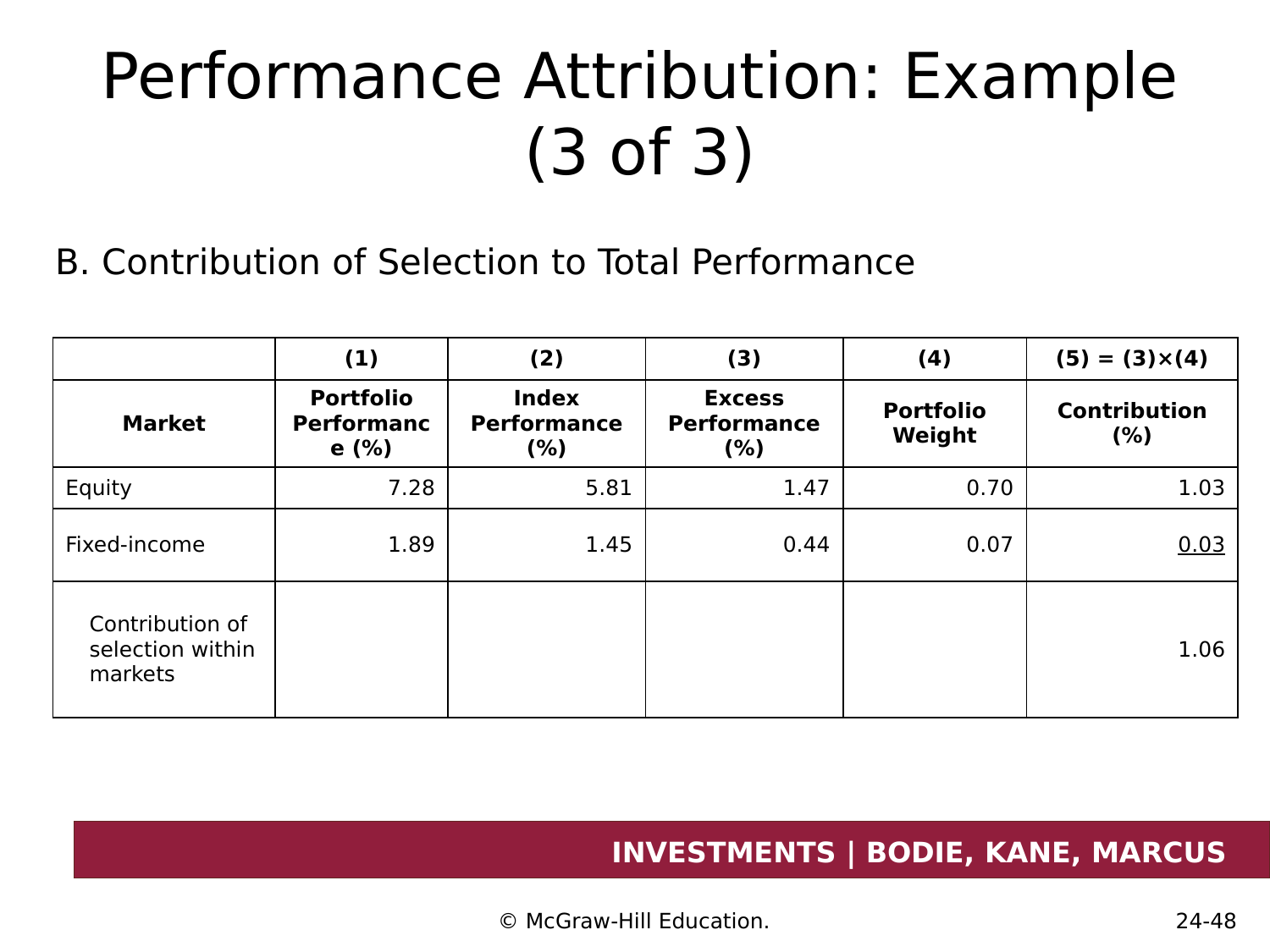

# Performance Attribution: Example (3 of 3)
B. Contribution of Selection to Total Performance
|  | (1) | (2) | (3) | (4) | (5) = (3)×(4) |
| --- | --- | --- | --- | --- | --- |
| Market | Portfolio Performance (%) | Index Performance (%) | Excess Performance (%) | Portfolio Weight | Contribution (%) |
| Equity | 7.28 | 5.81 | 1.47 | 0.70 | 1.03 |
| Fixed-income | 1.89 | 1.45 | 0.44 | 0.07 | 0.03 |
| Contribution of selection within markets |  |  |  |  | 1.06 |